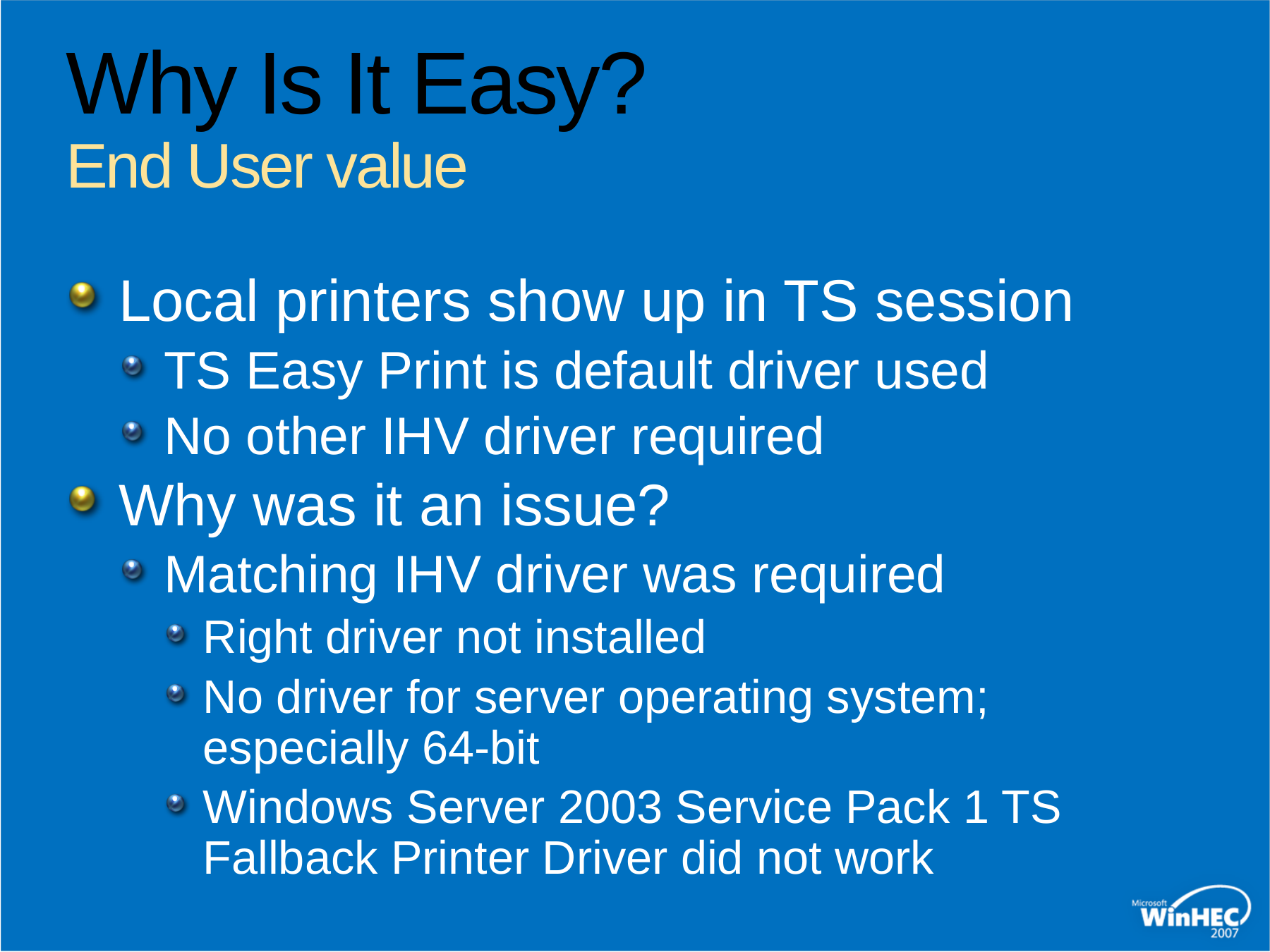

# Why Is It Easy? End User value
Local printers show up in TS session
TS Easy Print is default driver used
No other IHV driver required
Why was it an issue?
Matching IHV driver was required
Right driver not installed
No driver for server operating system; especially 64-bit
Windows Server 2003 Service Pack 1 TS Fallback Printer Driver did not work